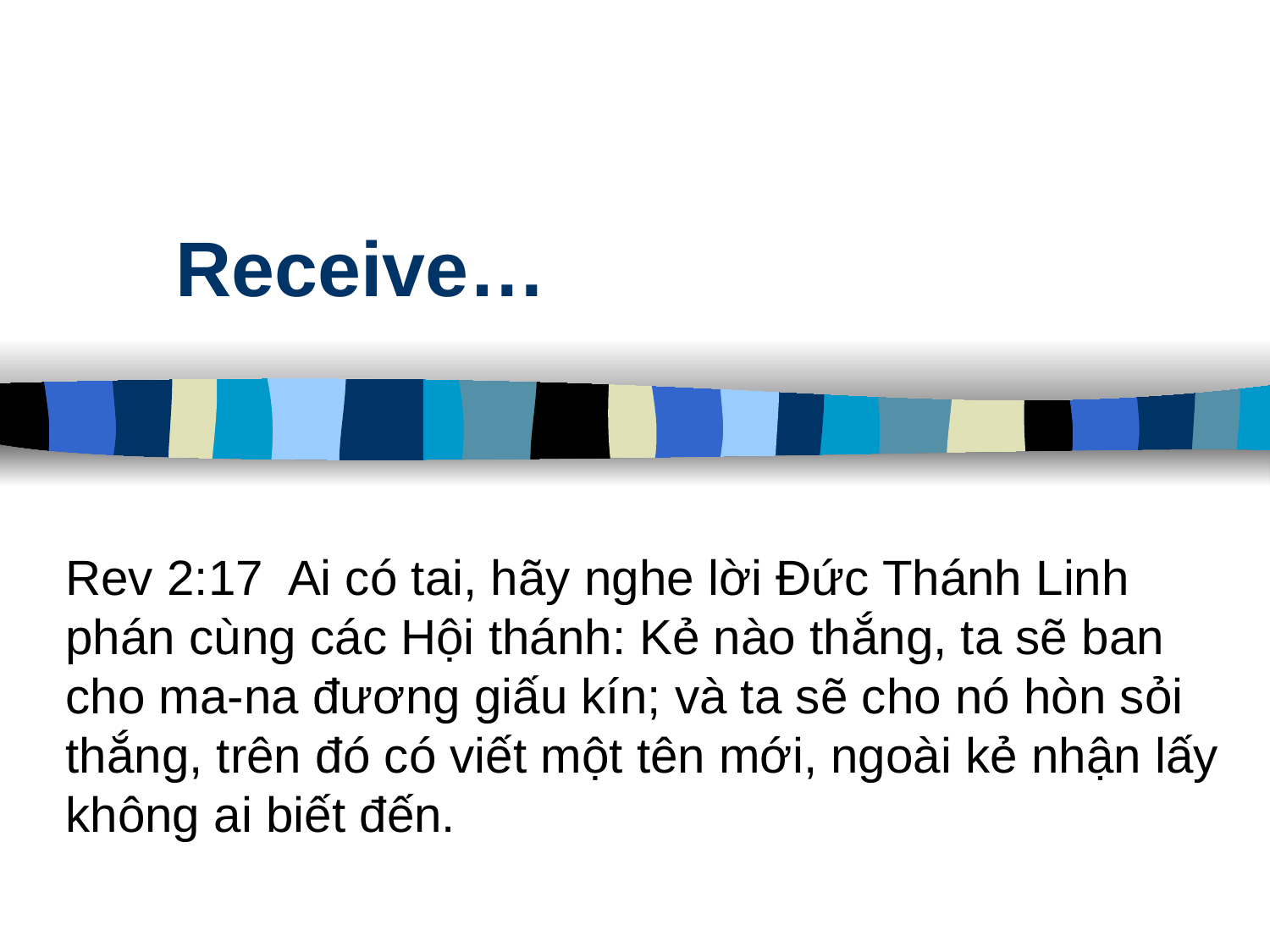

# Receive…
Rev 2:17  Ai có tai, hãy nghe lời Đức Thánh Linh phán cùng các Hội thánh: Kẻ nào thắng, ta sẽ ban cho ma-na đương giấu kín; và ta sẽ cho nó hòn sỏi thắng, trên đó có viết một tên mới, ngoài kẻ nhận lấy không ai biết đến.